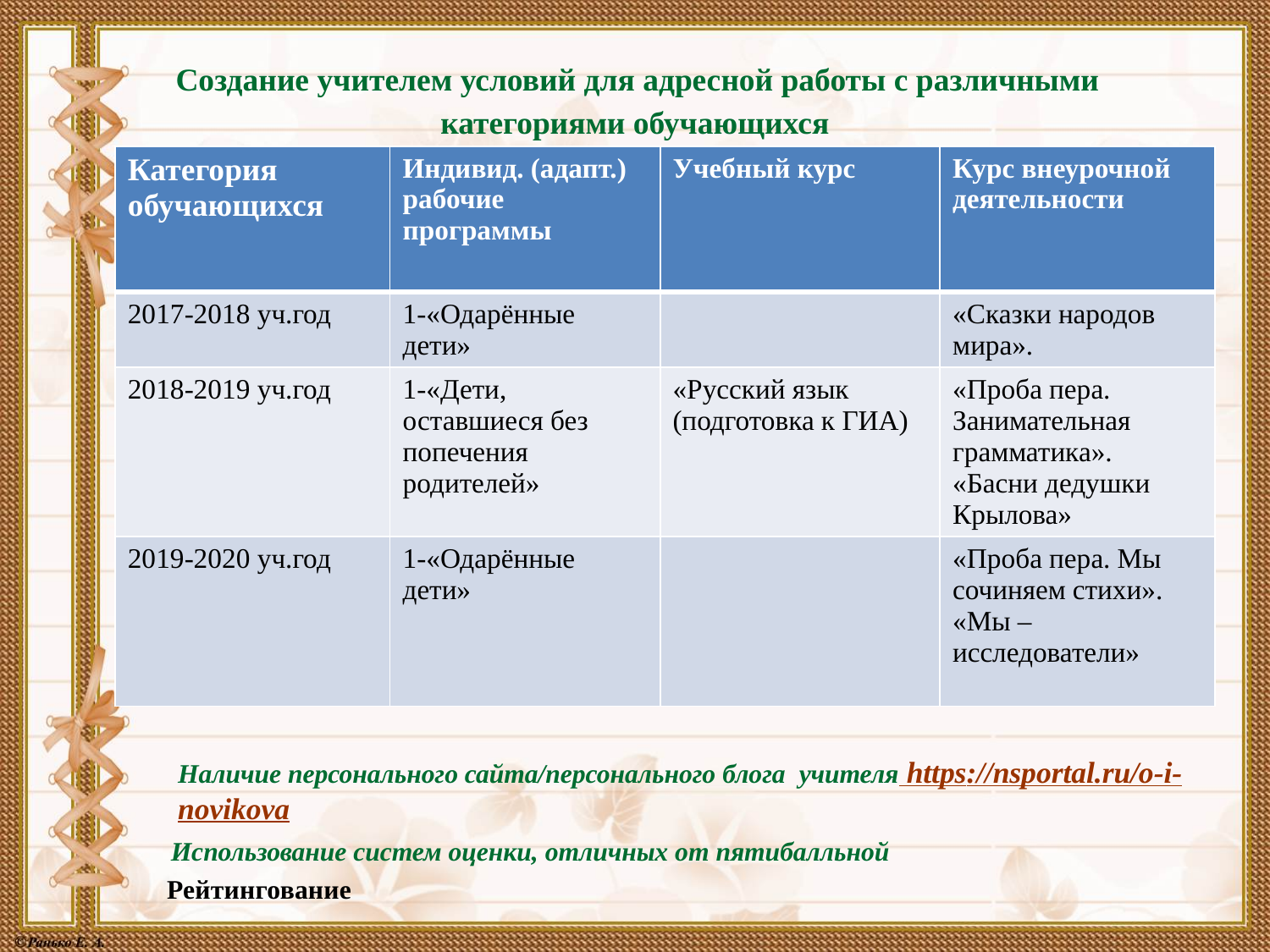

# Создание учителем условий для адресной работы с различными     категориями обучающихся
| Категория обучающихся | Индивид. (адапт.) рабочие программы | Учебный курс | Курс внеурочной деятельности |
| --- | --- | --- | --- |
| 2017-2018 уч.год | 1-«Одарённые дети» |  | «Сказки народов мира». |
| 2018-2019 уч.год | 1-«Дети, оставшиеся без попечения родителей» | «Русский язык (подготовка к ГИА) | «Проба пера. Занимательная грамматика». «Басни дедушки Крылова» |
| 2019-2020 уч.год | 1-«Одарённые дети» |  | «Проба пера. Мы сочиняем стихи». «Мы – исследователи» |

Наличие персонального сайта/персонального блога  учителя https://nsportal.ru/o-i-novikova
       Использование систем оценки, отличных от пятибалльной
       Рейтингование